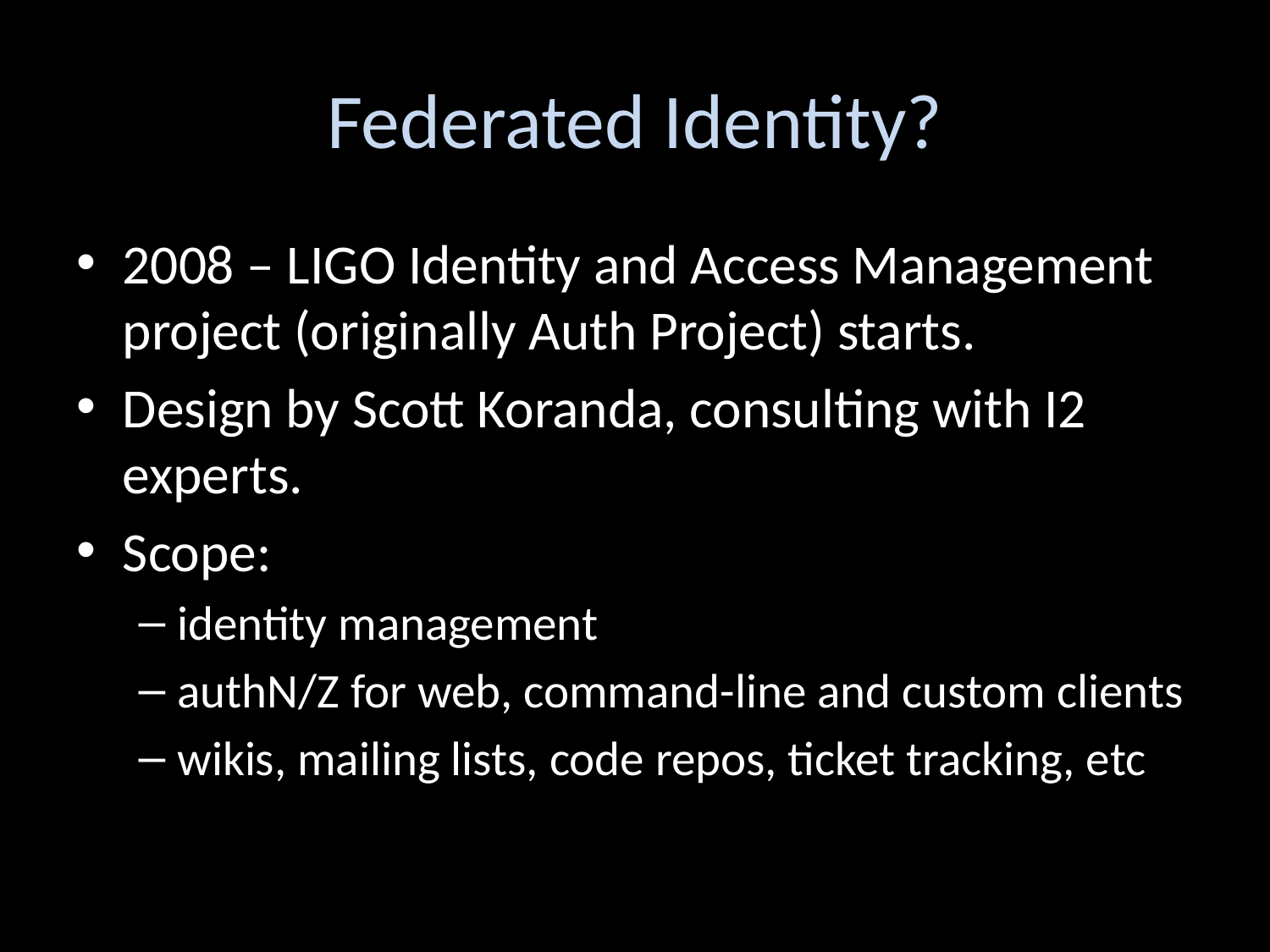

# Federated Identity?
2008 – LIGO Identity and Access Management project (originally Auth Project) starts.
Design by Scott Koranda, consulting with I2 experts.
Scope:
identity management
authN/Z for web, command-line and custom clients
wikis, mailing lists, code repos, ticket tracking, etc